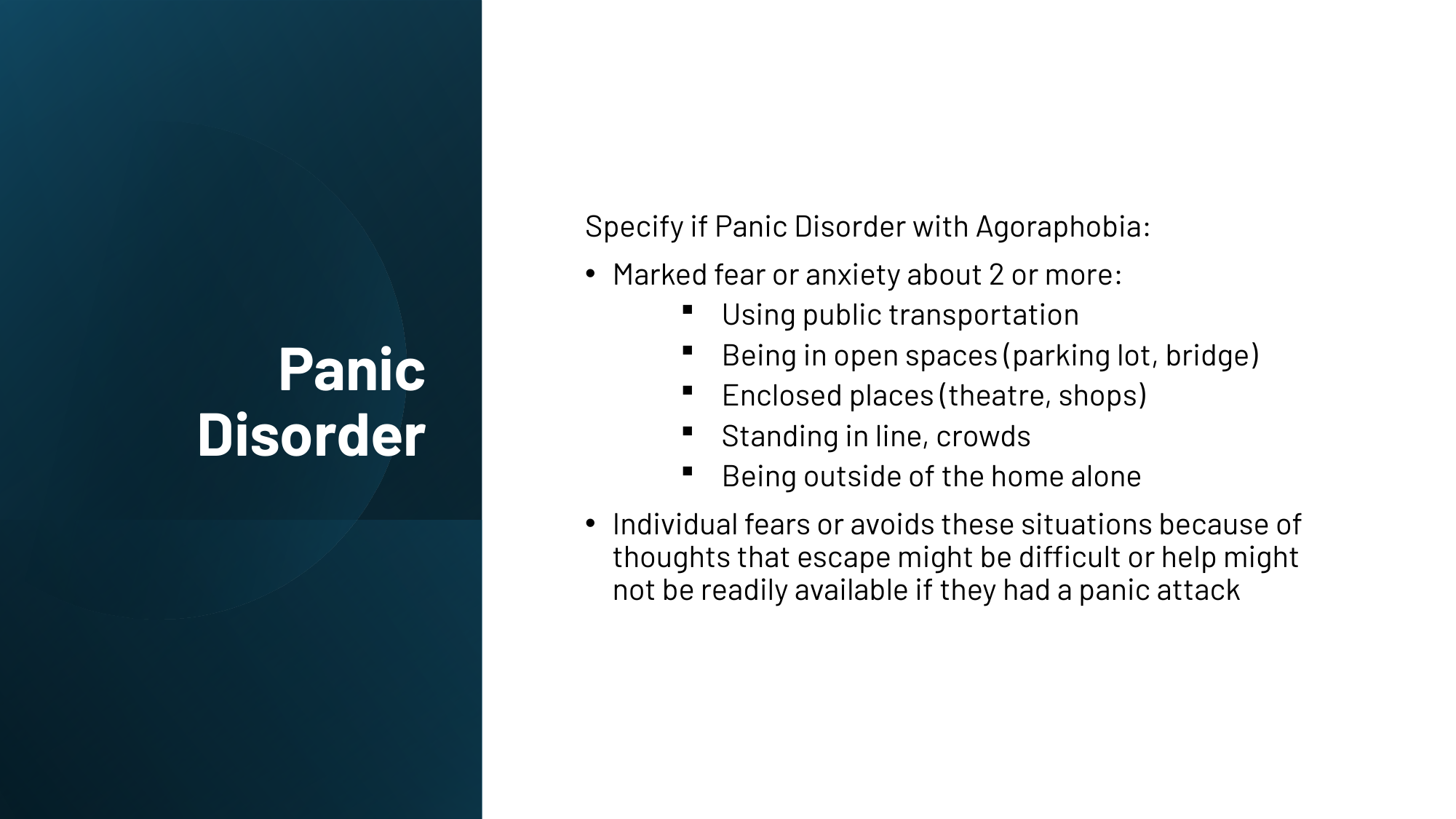

# Panic Disorder
Specify if Panic Disorder with Agoraphobia:
Marked fear or anxiety about 2 or more:
Using public transportation
Being in open spaces (parking lot, bridge)
Enclosed places (theatre, shops)
Standing in line, crowds
Being outside of the home alone
Individual fears or avoids these situations because of thoughts that escape might be difficult or help might not be readily available if they had a panic attack